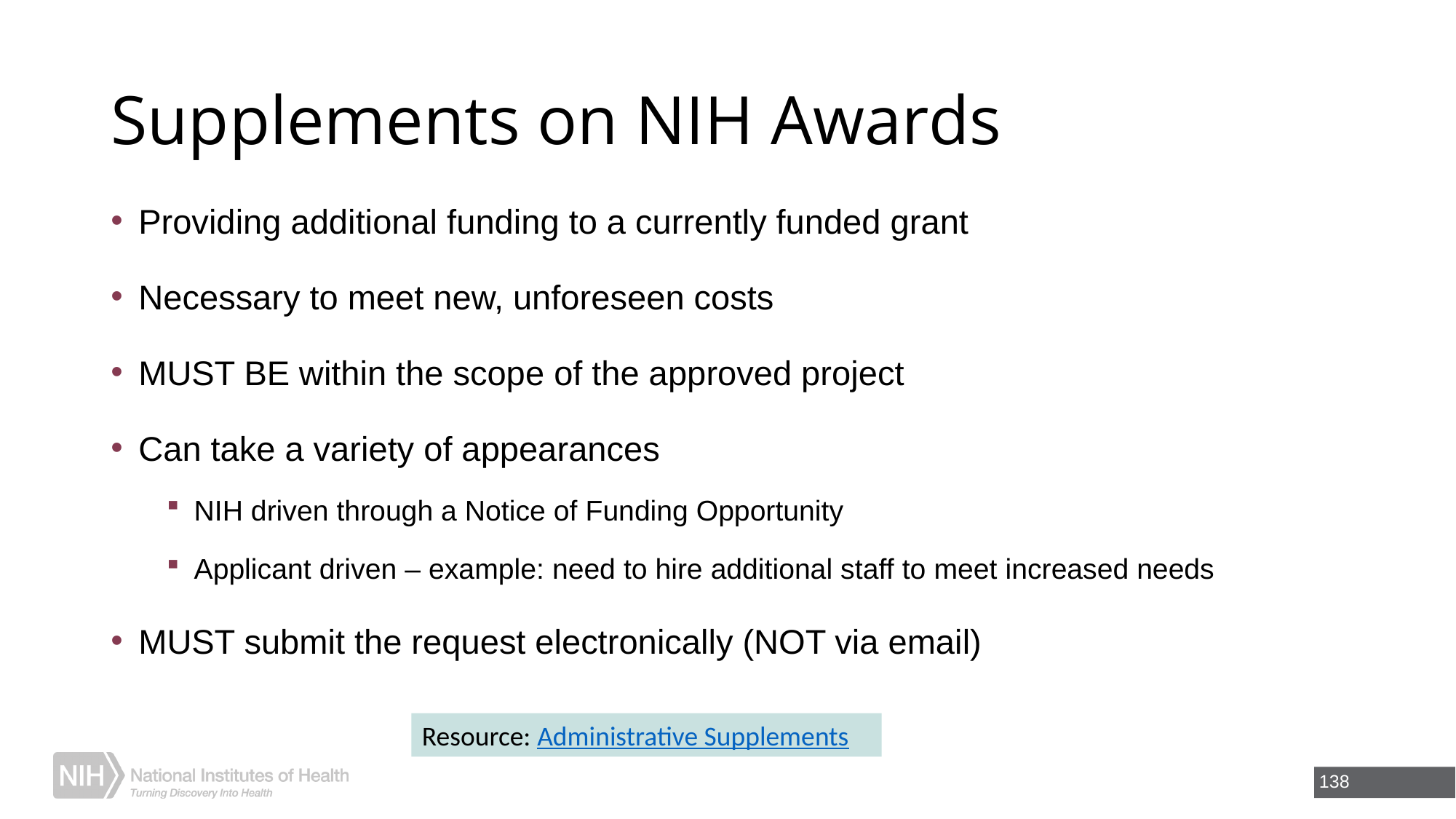

# Supplements on NIH Awards
Providing additional funding to a currently funded grant
Necessary to meet new, unforeseen costs
MUST BE within the scope of the approved project
Can take a variety of appearances
NIH driven through a Notice of Funding Opportunity
Applicant driven – example: need to hire additional staff to meet increased needs
MUST submit the request electronically (NOT via email)

Resource: Administrative Supplements
138